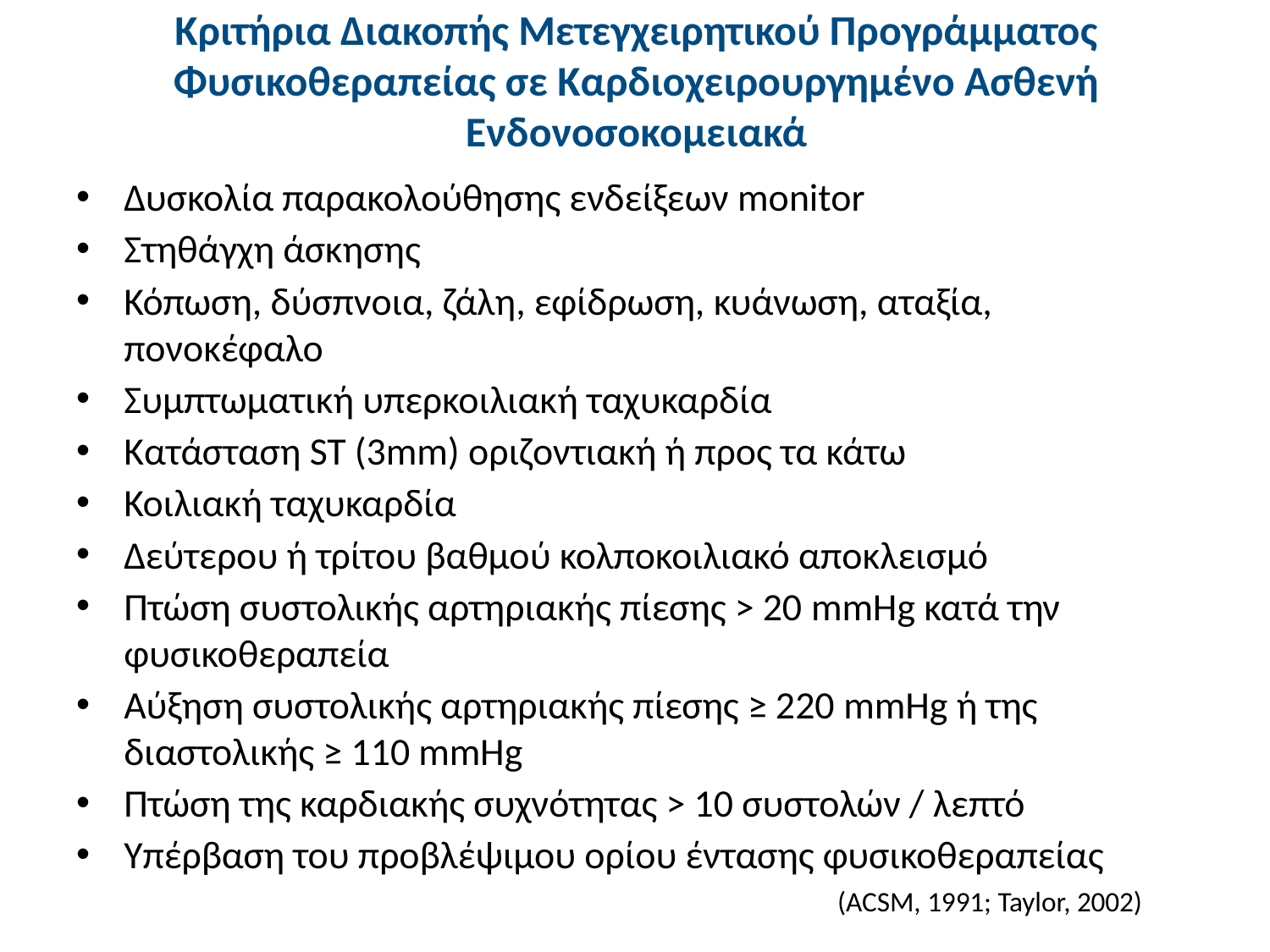

# Κριτήρια Διακοπής Μετεγχειρητικού Προγράμματος Φυσικοθεραπείας σε Καρδιοχειρουργημένο Ασθενή Ενδονοσοκομειακά
Δυσκολία παρακολούθησης ενδείξεων monitor
Στηθάγχη άσκησης
Κόπωση, δύσπνοια, ζάλη, εφίδρωση, κυάνωση, αταξία, πονοκέφαλο
Συμπτωματική υπερκοιλιακή ταχυκαρδία
Κατάσταση ST (3mm) οριζοντιακή ή προς τα κάτω
Κοιλιακή ταχυκαρδία
Δεύτερου ή τρίτου βαθμού κολποκοιλιακό αποκλεισμό
Πτώση συστολικής αρτηριακής πίεσης > 20 mmHg κατά την φυσικοθεραπεία
Αύξηση συστολικής αρτηριακής πίεσης ≥ 220 mmHg ή της διαστολικής ≥ 110 mmHg
Πτώση της καρδιακής συχνότητας > 10 συστολών / λεπτό
Υπέρβαση του προβλέψιμου ορίου έντασης φυσικοθεραπείας
(ACSM, 1991; Taylor, 2002)